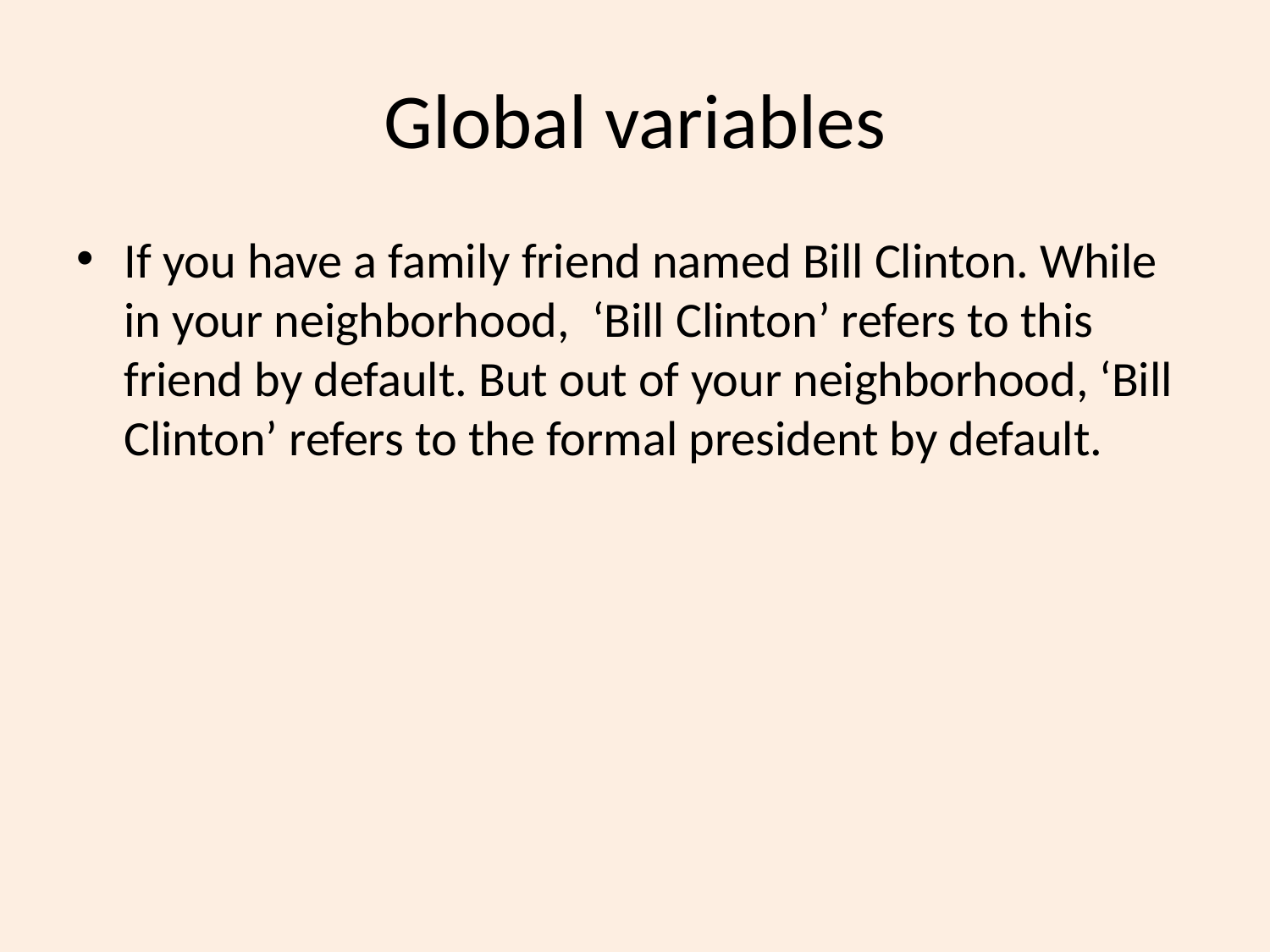

# Global variables
If you have a family friend named Bill Clinton. While in your neighborhood,  ‘Bill Clinton’ refers to this friend by default. But out of your neighborhood, ‘Bill Clinton’ refers to the formal president by default.